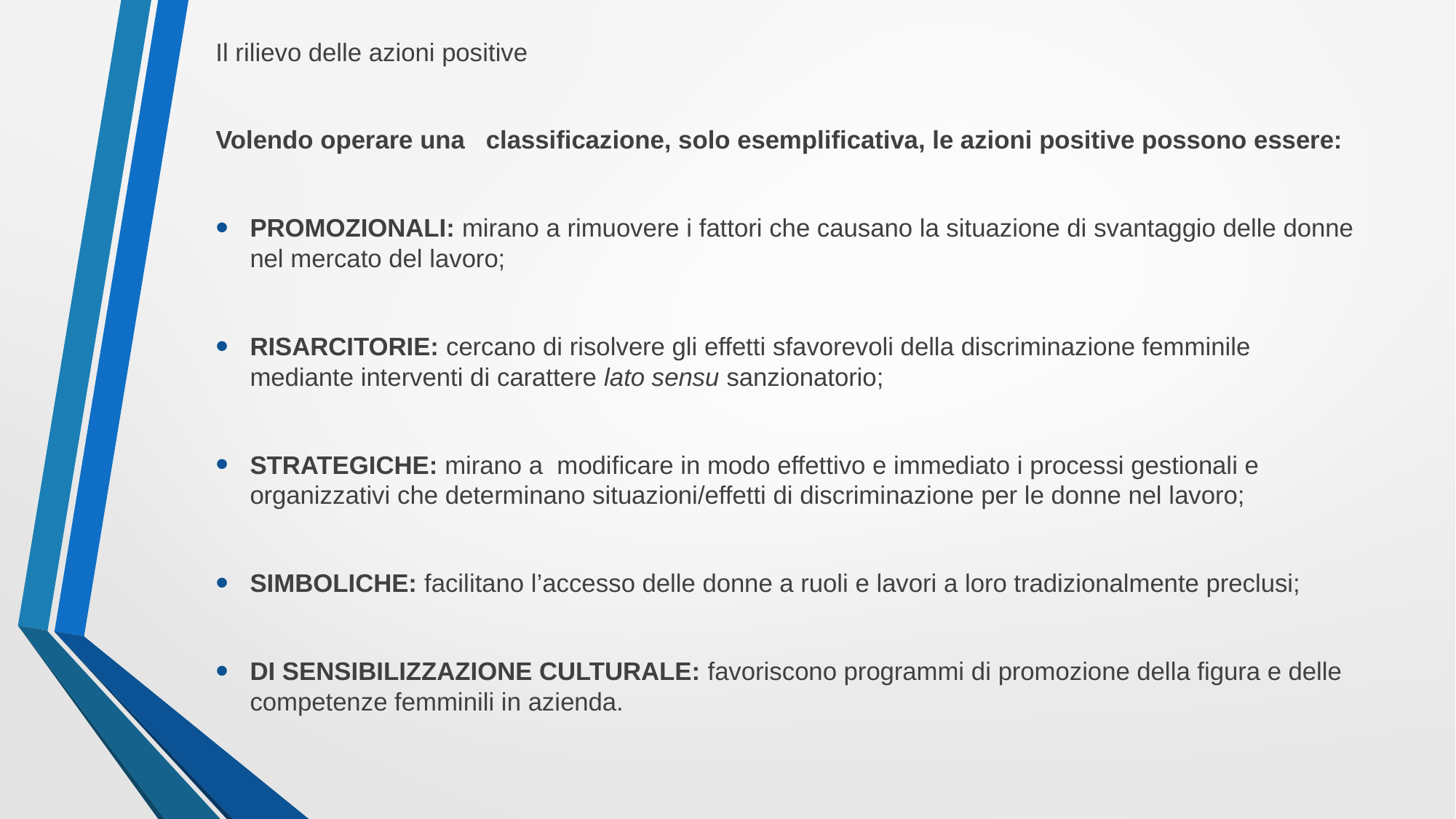

Il rilievo delle azioni positive

Volendo operare una   classificazione, solo esemplificativa, le azioni positive possono essere:

PROMOZIONALI: mirano a rimuovere i fattori che causano la situazione di svantaggio delle donne nel mercato del lavoro;

RISARCITORIE: cercano di risolvere gli effetti sfavorevoli della discriminazione femminile mediante interventi di carattere lato sensu sanzionatorio;

STRATEGICHE: mirano a  modificare in modo effettivo e immediato i processi gestionali e organizzativi che determinano situazioni/effetti di discriminazione per le donne nel lavoro;

SIMBOLICHE: facilitano l’accesso delle donne a ruoli e lavori a loro tradizionalmente preclusi;

DI SENSIBILIZZAZIONE CULTURALE: favoriscono programmi di promozione della figura e delle competenze femminili in azienda.